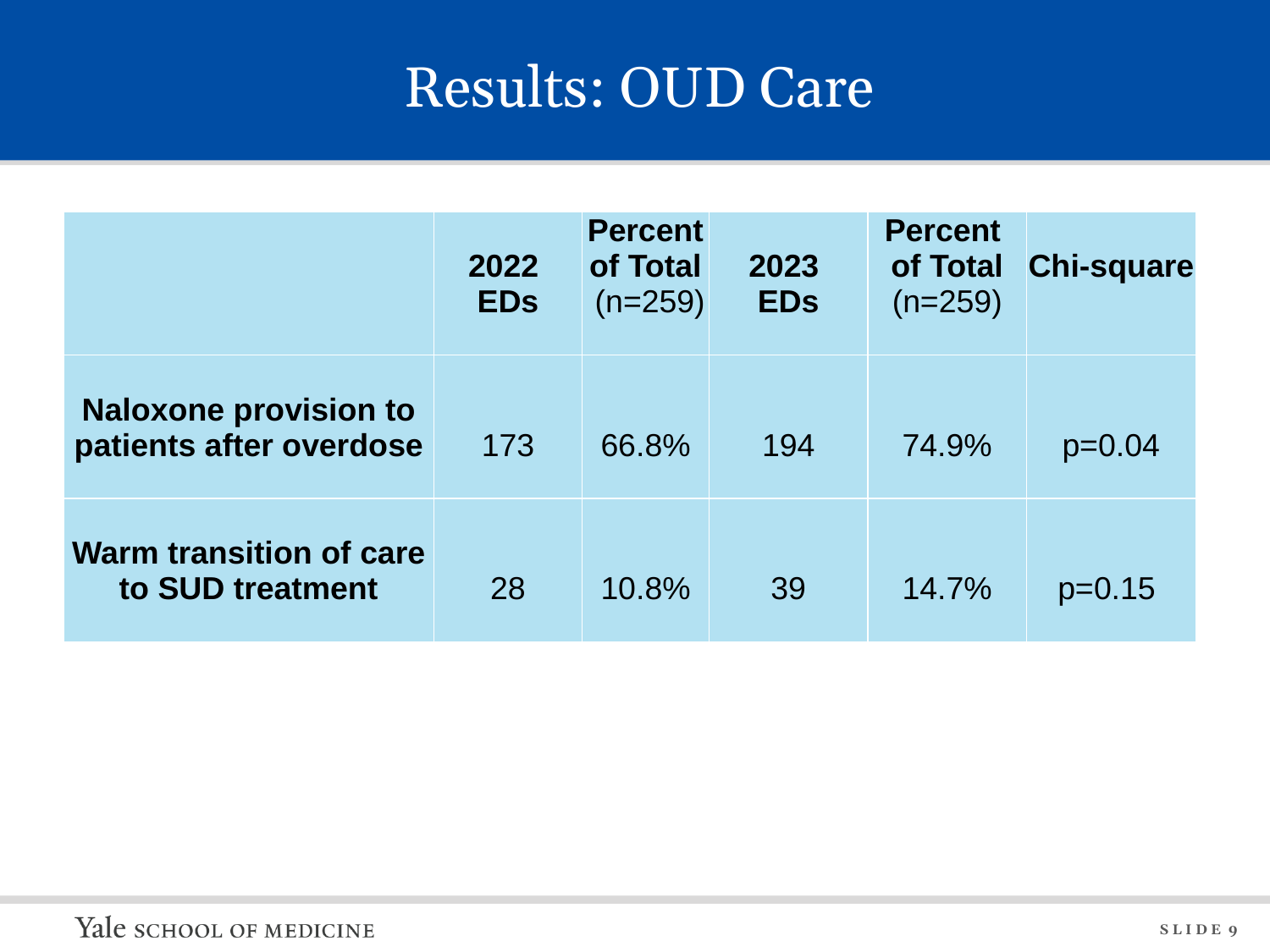

# Results: OUD Care
|  | 2022 EDs | Percent of Total (n=259) | 2023 EDs | Percent of Total (n=259) | Chi-square |
| --- | --- | --- | --- | --- | --- |
| Naloxone provision to patients after overdose | 173 | 66.8% | 194 | 74.9% | p=0.04 |
| Warm transition of care to SUD treatment | 28 | 10.8% | 39 | 14.7% | p=0.15 |